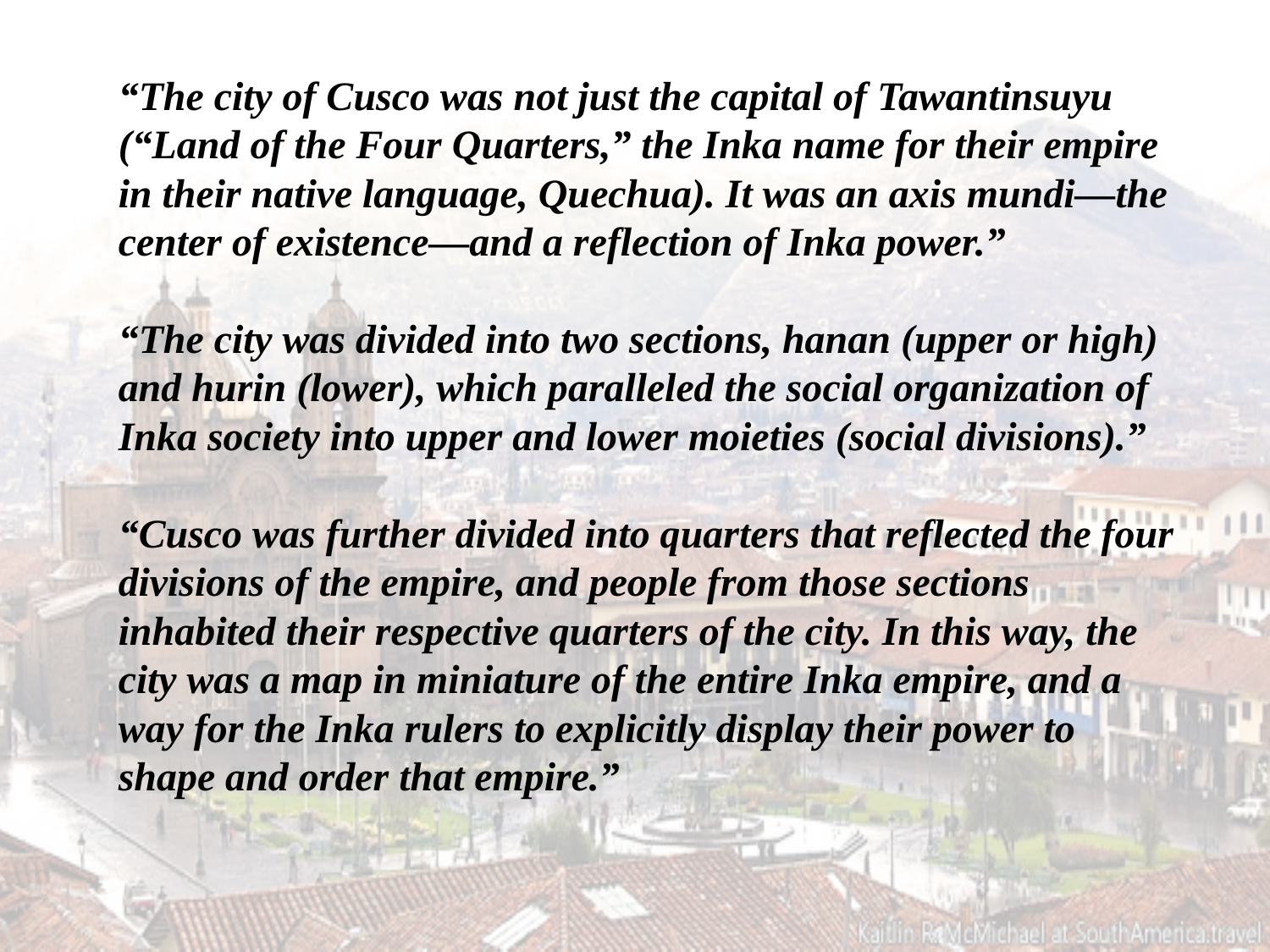

“The city of Cusco was not just the capital of Tawantinsuyu
(“Land of the Four Quarters,” the Inka name for their empire in their native language, Quechua). It was an axis mundi—the center of existence—and a reflection of Inka power.”

“The city was divided into two sections, hanan (upper or high) and hurin (lower), which paralleled the social organization of Inka society into upper and lower moieties (social divisions).”

“Cusco was further divided into quarters that reflected the four divisions of the empire, and people from those sections inhabited their respective quarters of the city. In this way, the city was a map in miniature of the entire Inka empire, and a way for the Inka rulers to explicitly display their power to shape and order that empire.”